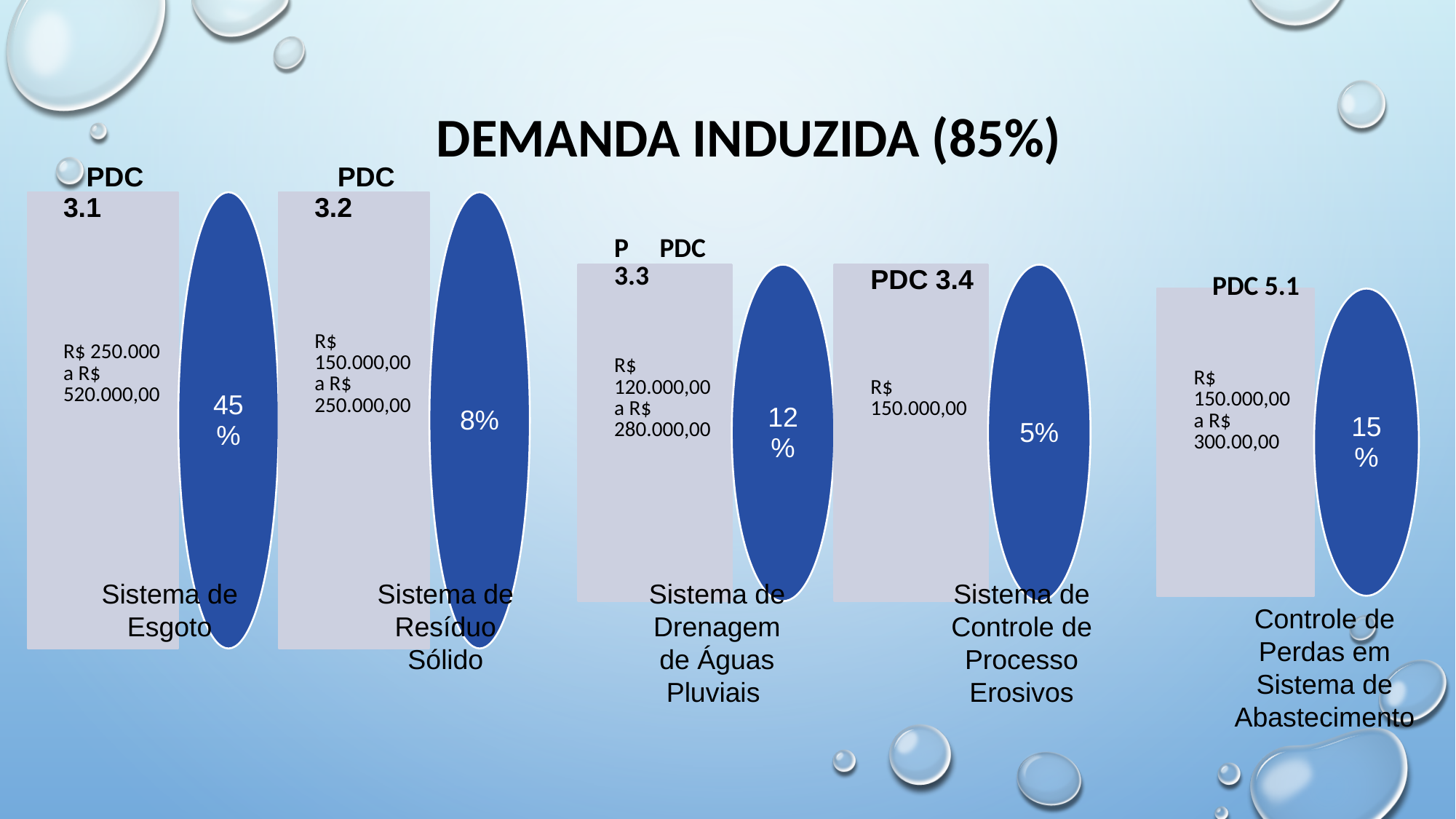

# Demanda induzida (85%)
45%
   PDC 3.1
R$ 250.000 a R$ 520.000,00
8%
   PDC 3.2
R$ 150.000,00 a R$ 250.000,00
12%
P     PDC 3.3
R$ 120.000,00 a R$ 280.000,00
5%
       PDC 3.4
R$ 150.000,00
15%
   PDC 5.1
R$ 150.000,00 a R$ 300.00,00
Sistema de Controle de Processo Erosivos
Sistema de Esgoto
Sistema de Resíduo Sólido
Sistema de Drenagem de Águas
Pluviais
Controle de Perdas em Sistema de Abastecimento